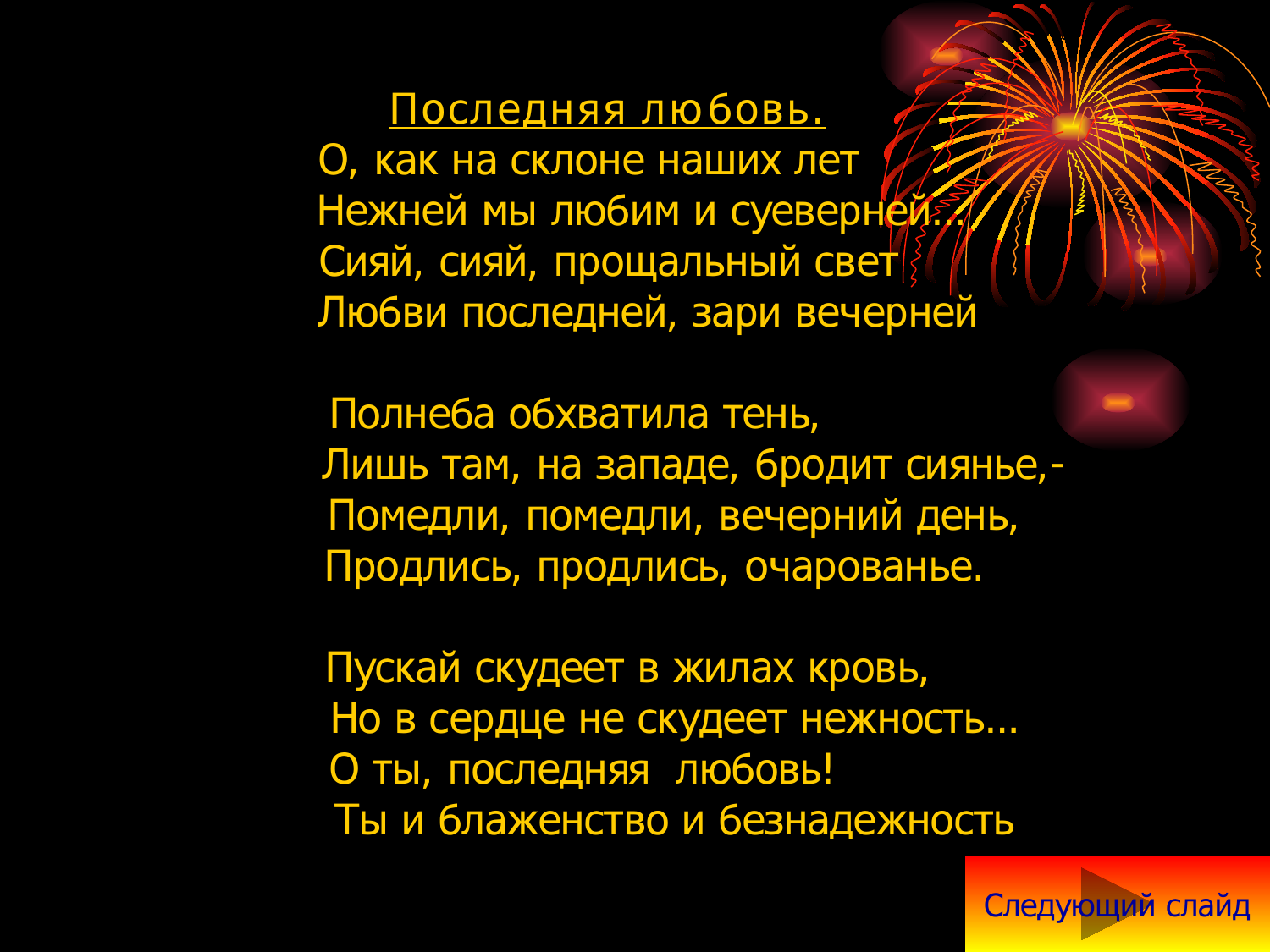

Последняя любовь.
   О, как на склоне наших лет
           Нежней мы любим и суеверней…
      Сияй, сияй, прощальный свет
            Любви последней, зари вечерней

 Полнеба обхватила тень,
                   Лишь там, на западе, бродит сиянье,-
                Помедли, помедли, вечерний день,
             Продлись, продлись, очарованье.

         Пускай скудеет в жилах кровь,
                Но в сердце не скудеет нежность…
  О ты, последняя  любовь!
                Ты и блаженство и безнадежность

Следующий слайд